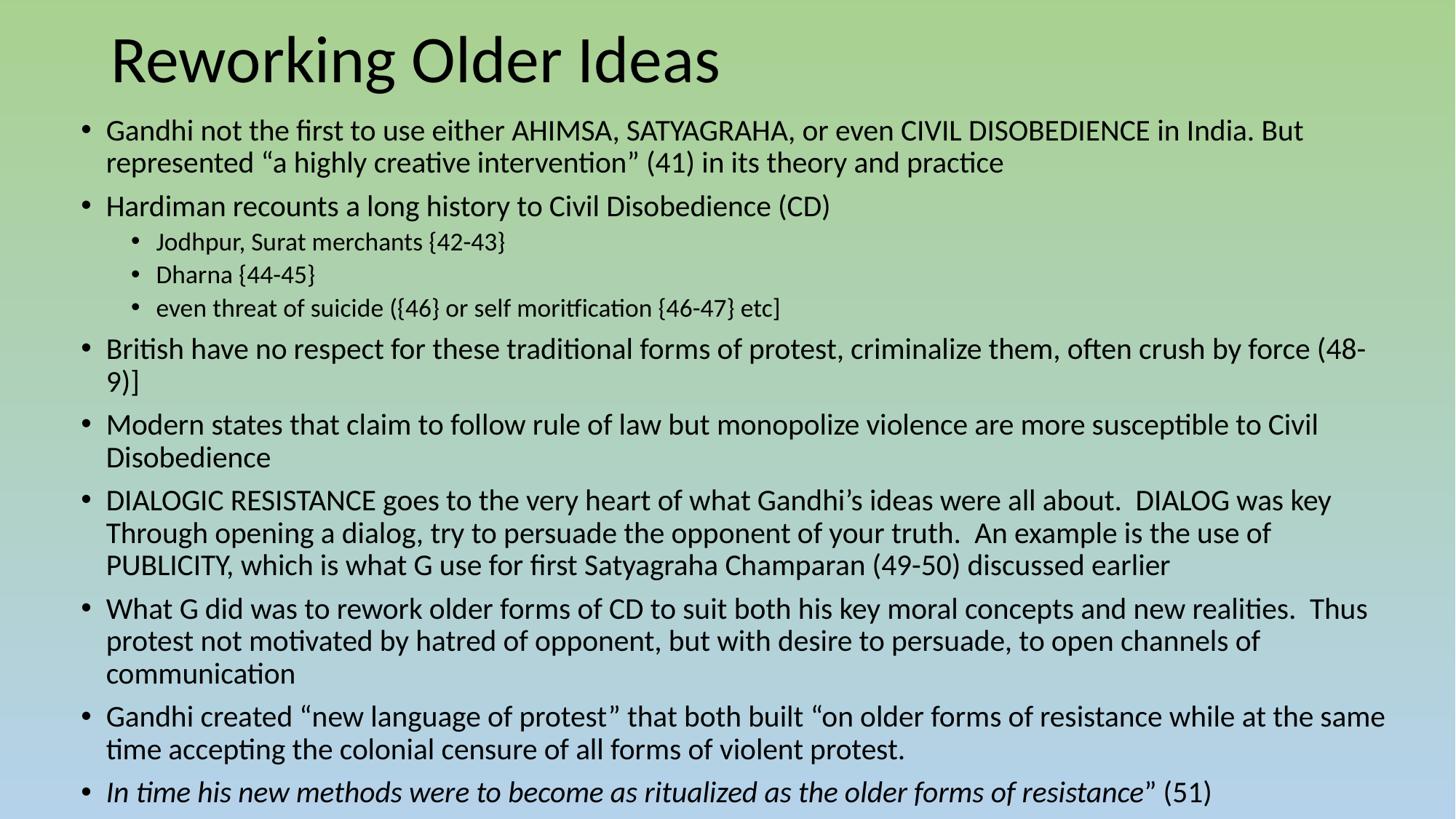

# Reworking Older Ideas
Gandhi not the first to use either AHIMSA, SATYAGRAHA, or even CIVIL DISOBEDIENCE in India. But represented “a highly creative intervention” (41) in its theory and practice
Hardiman recounts a long history to Civil Disobedience (CD)
Jodhpur, Surat merchants {42-43}
Dharna {44-45}
even threat of suicide ({46} or self moritfication {46-47} etc]
British have no respect for these traditional forms of protest, criminalize them, often crush by force (48-9)]
Modern states that claim to follow rule of law but monopolize violence are more susceptible to Civil Disobedience
DIALOGIC RESISTANCE goes to the very heart of what Gandhi’s ideas were all about.  DIALOG was key  Through opening a dialog, try to persuade the opponent of your truth.  An example is the use of PUBLICITY, which is what G use for first Satyagraha Champaran (49-50) discussed earlier
What G did was to rework older forms of CD to suit both his key moral concepts and new realities.  Thus protest not motivated by hatred of opponent, but with desire to persuade, to open channels of communication
Gandhi created “new language of protest” that both built “on older forms of resistance while at the same time accepting the colonial censure of all forms of violent protest.
In time his new methods were to become as ritualized as the older forms of resistance” (51)